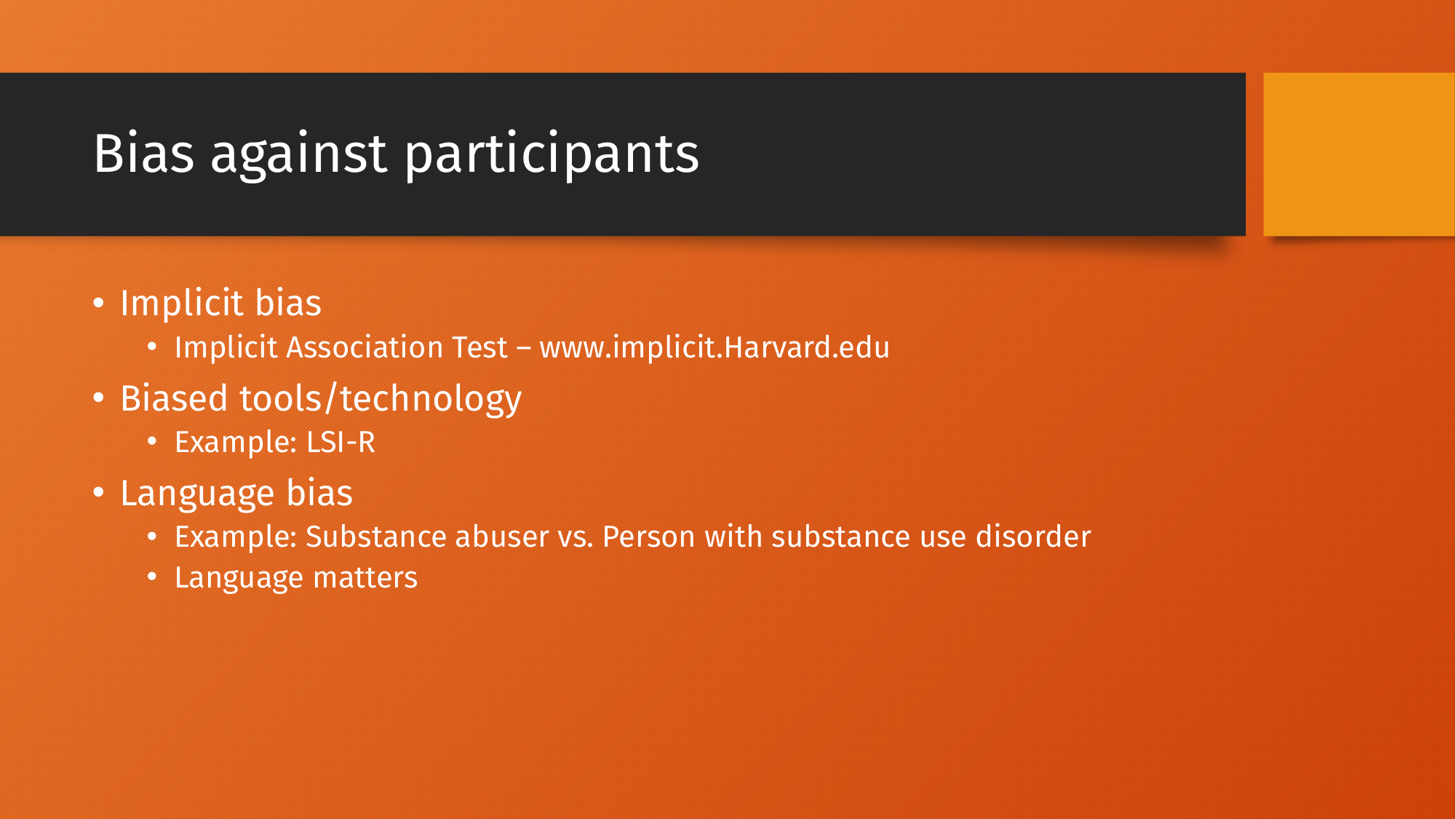

# Bias against participants
Implicit bias
Implicit Association Test – www.implicit.Harvard.edu
Biased tools/technology
Example: LSI-R
Language bias
Example: Substance abuser vs. Person with substance use disorder
Language matters